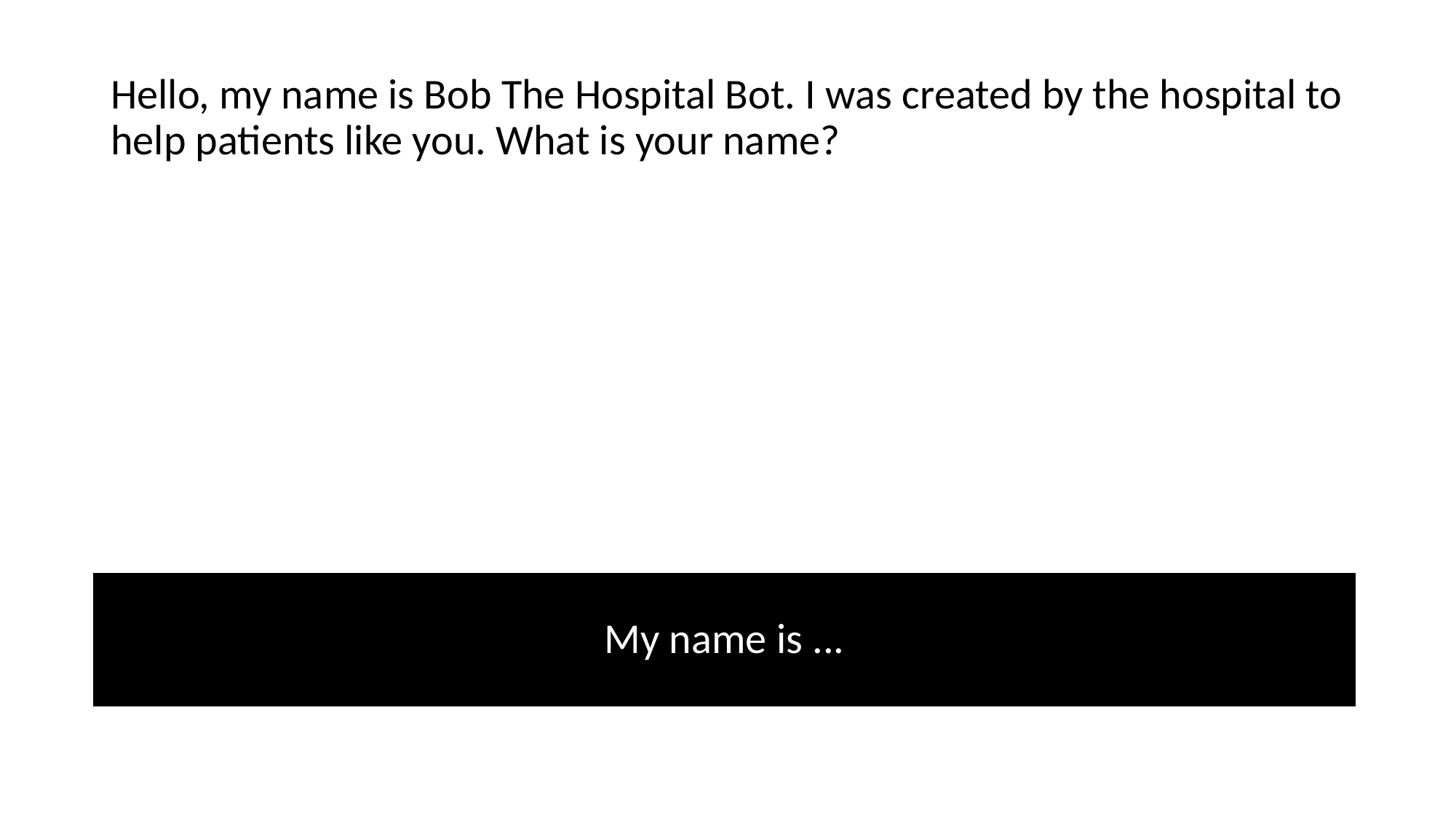

Hello, my name is Bob The Hospital Bot. I was created by the hospital to help patients like you. What is your name?
My name is ...